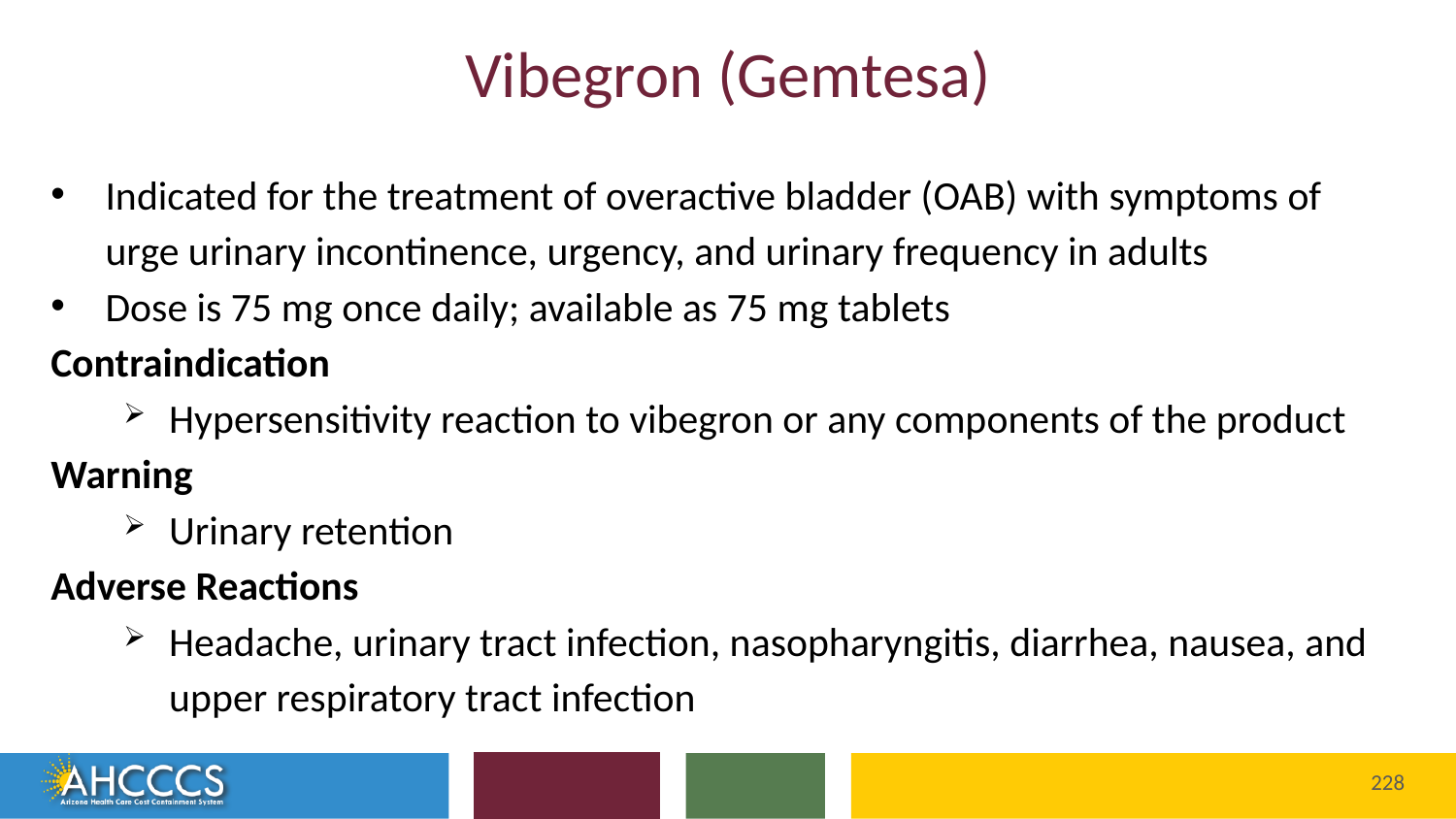

# Vibegron (Gemtesa)
Indicated for the treatment of overactive bladder (OAB) with symptoms of urge urinary incontinence, urgency, and urinary frequency in adults
Dose is 75 mg once daily; available as 75 mg tablets
Contraindication
Hypersensitivity reaction to vibegron or any components of the product
Warning
Urinary retention
Adverse Reactions
Headache, urinary tract infection, nasopharyngitis, diarrhea, nausea, and upper respiratory tract infection